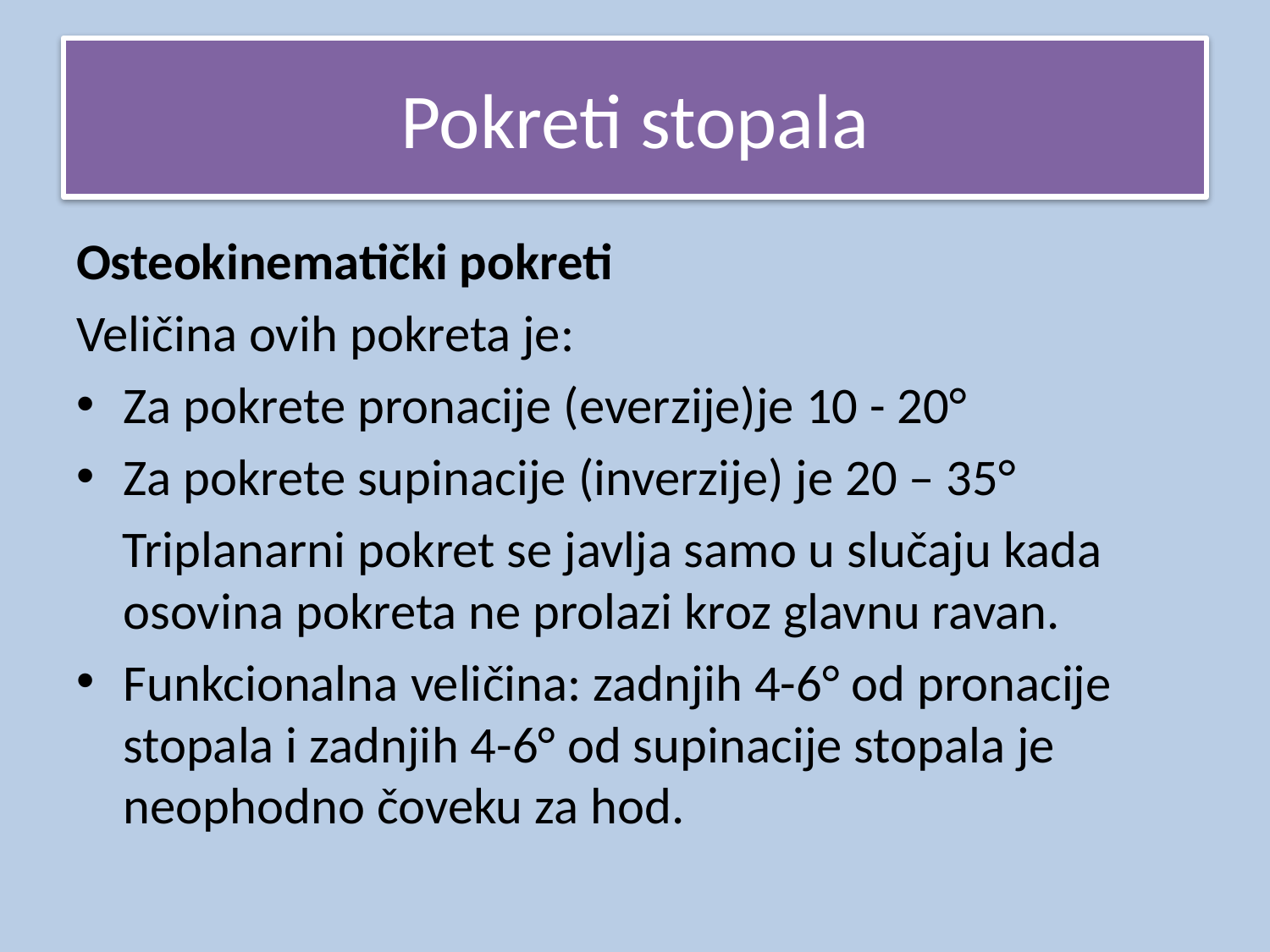

# Pokreti stopala
Osteokinematički pokreti
Veličina ovih pokreta je:
Za pokrete pronacije (everzije)je 10 - 20°
Za pokrete supinacije (inverzije) je 20 – 35°
    Triplanarni pokret se javlja samo u slučaju kada osovina pokreta ne prolazi kroz glavnu ravan.
Funkcionalna veličina: zadnjih 4-6° od pronacije stopala i zadnjih 4-6° od supinacije stopala je neophodno čoveku za hod.